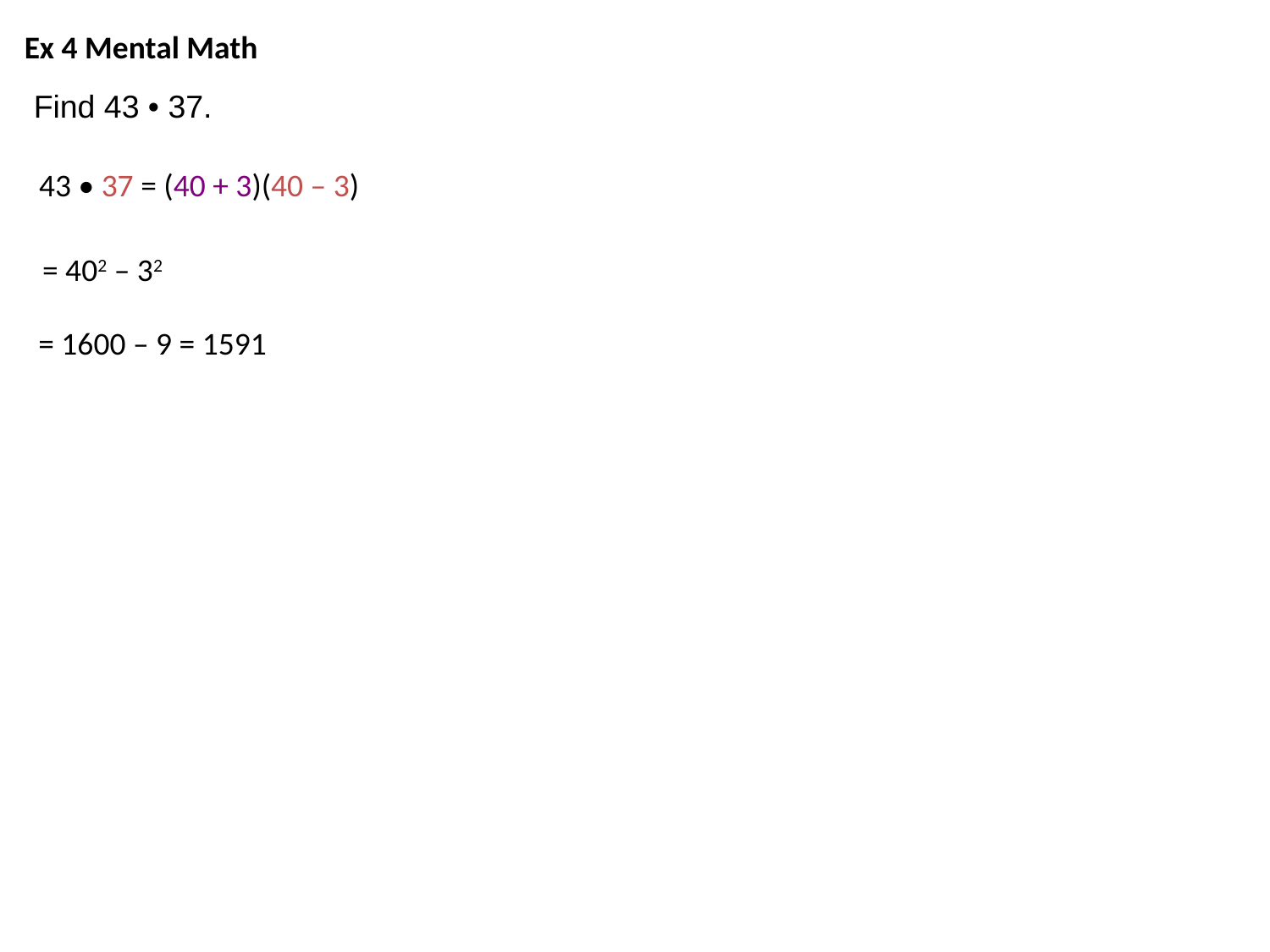

Ex 4 Mental Math
Find 43 • 37.
43 • 37 = (40 + 3)(40 – 3)
= 402 – 32
= 1600 – 9 = 1591